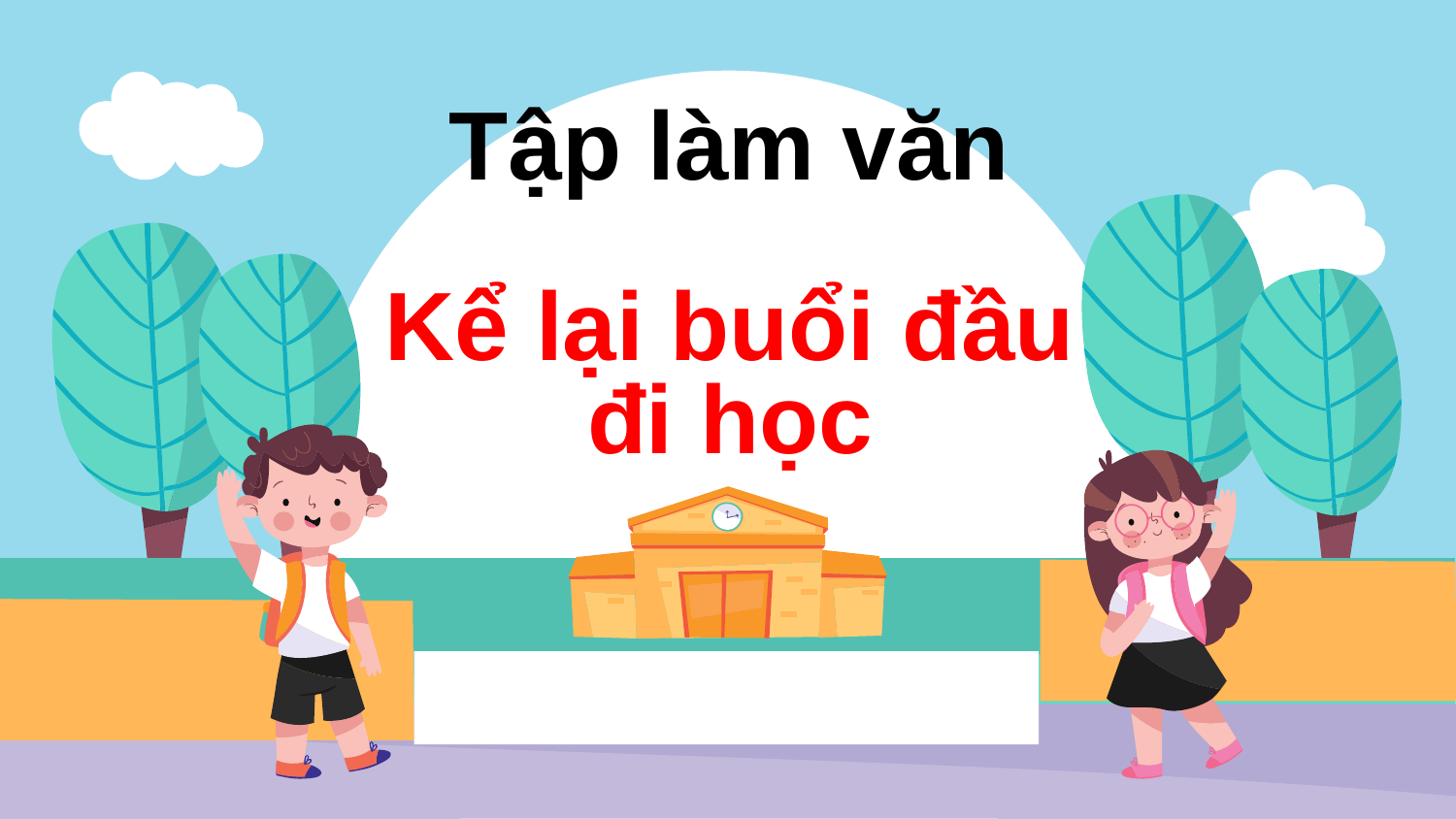

Tập làm văn

# Kể lại buổi đầu đi học